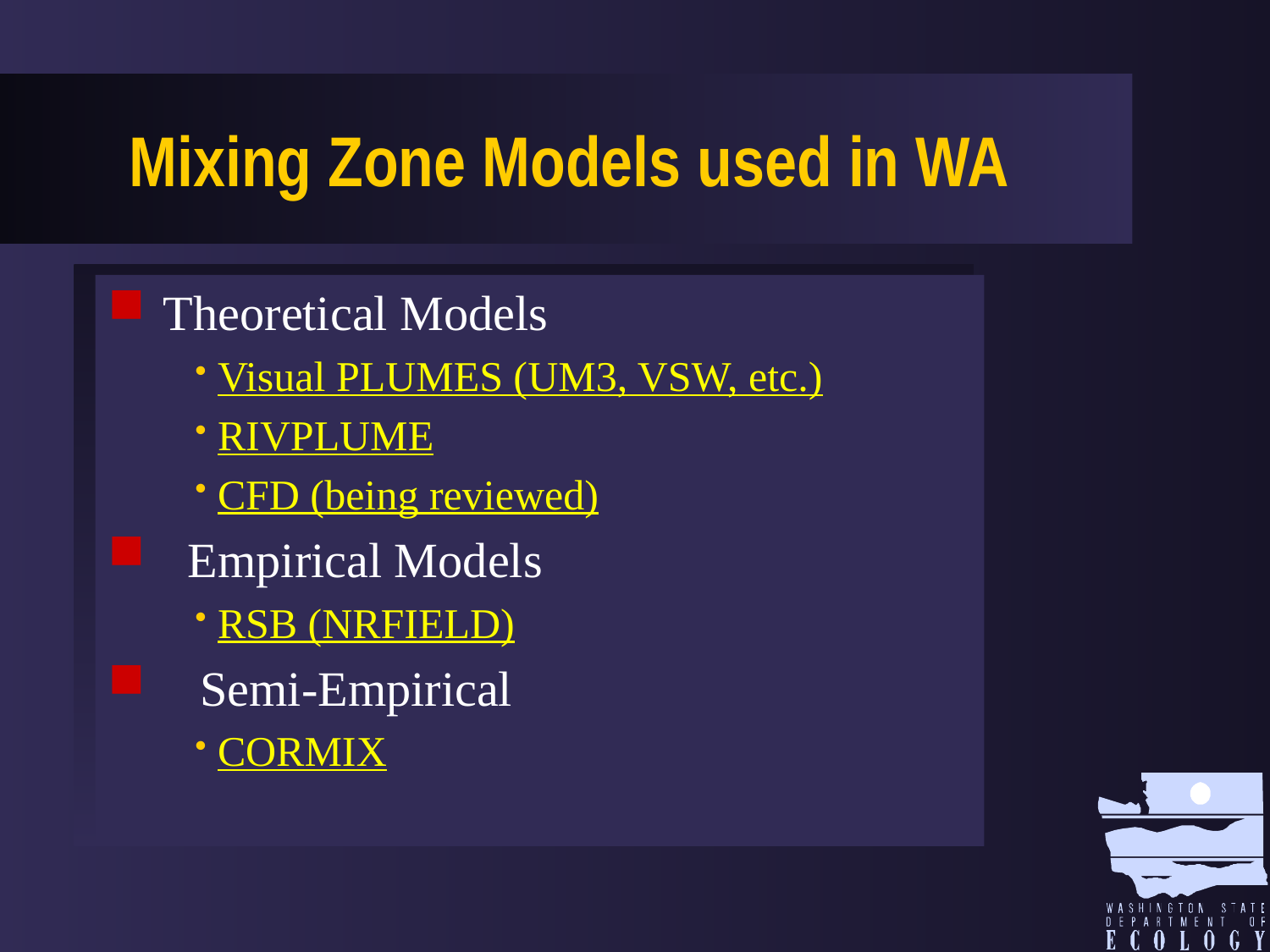

# Mixing Zone Models used in WA
Theoretical Models
 Visual PLUMES (UM3, VSW, etc.)
 RIVPLUME
 CFD (being reviewed)
  Empirical Models
 RSB (NRFIELD)
   Semi-Empirical
 CORMIX